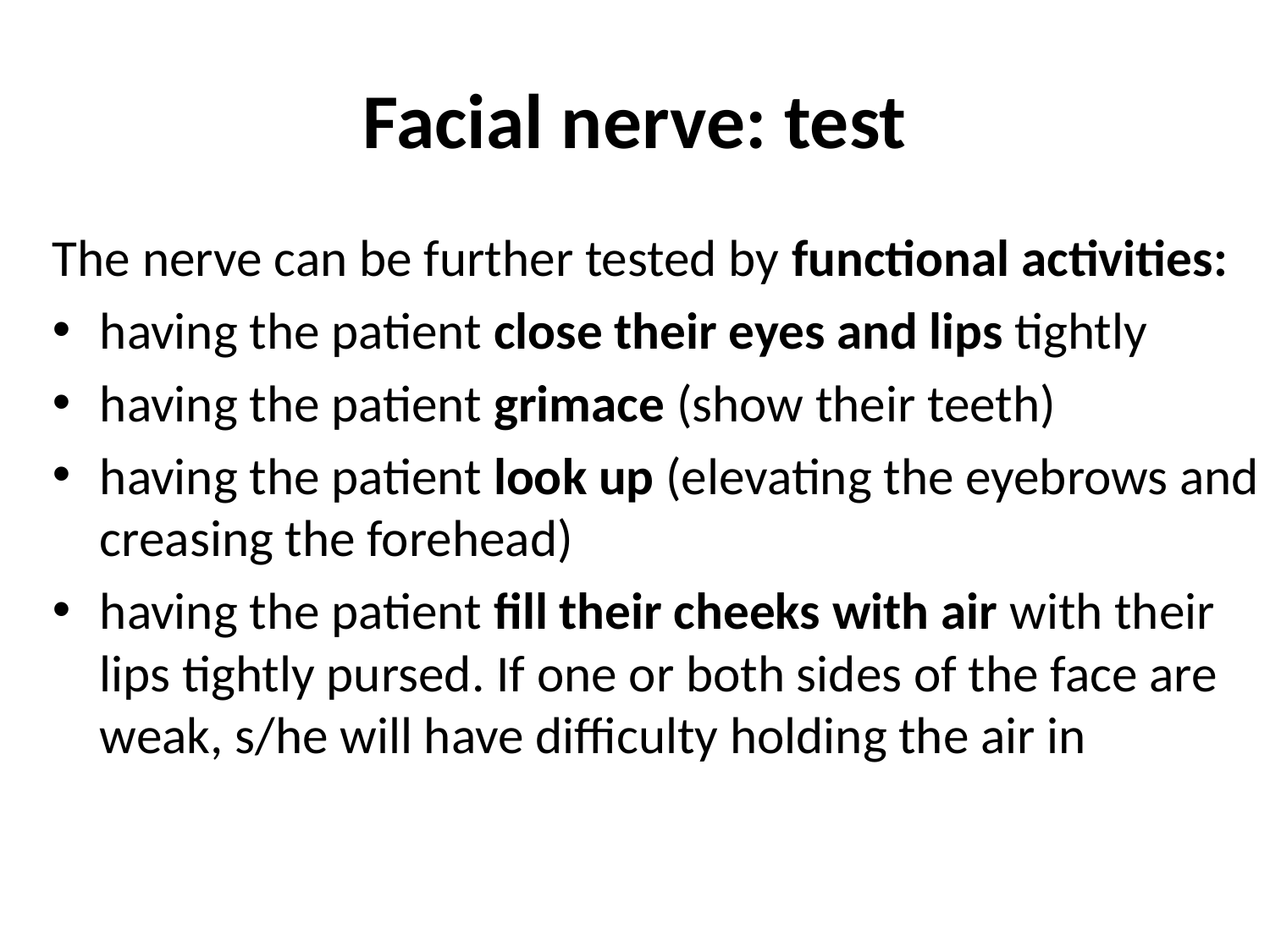

# Facial nerve: test
The nerve can be further tested by functional activities:
having the patient close their eyes and lips tightly
having the patient grimace (show their teeth)
having the patient look up (elevating the eyebrows and creasing the forehead)
having the patient fill their cheeks with air with their lips tightly pursed. If one or both sides of the face are weak, s/he will have difficulty holding the air in